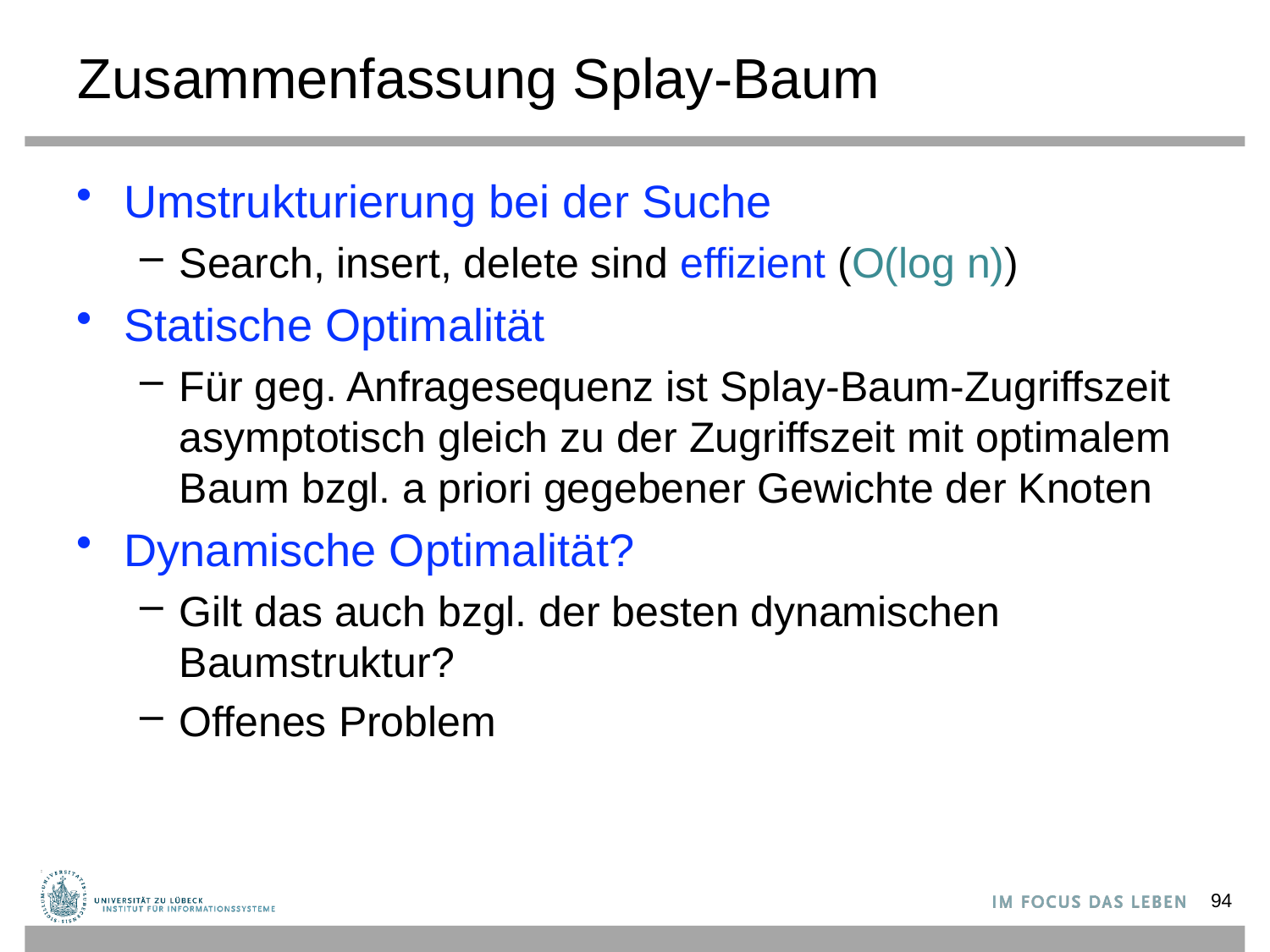

# Zusammenfassung Splay-Baum
Umstrukturierung bei der Suche
Search, insert, delete sind effizient (O(log n))
Statische Optimalität
Für geg. Anfragesequenz ist Splay-Baum-Zugriffszeit asymptotisch gleich zu der Zugriffszeit mit optimalem Baum bzgl. a priori gegebener Gewichte der Knoten
Dynamische Optimalität?
Gilt das auch bzgl. der besten dynamischen Baumstruktur?
Offenes Problem
94